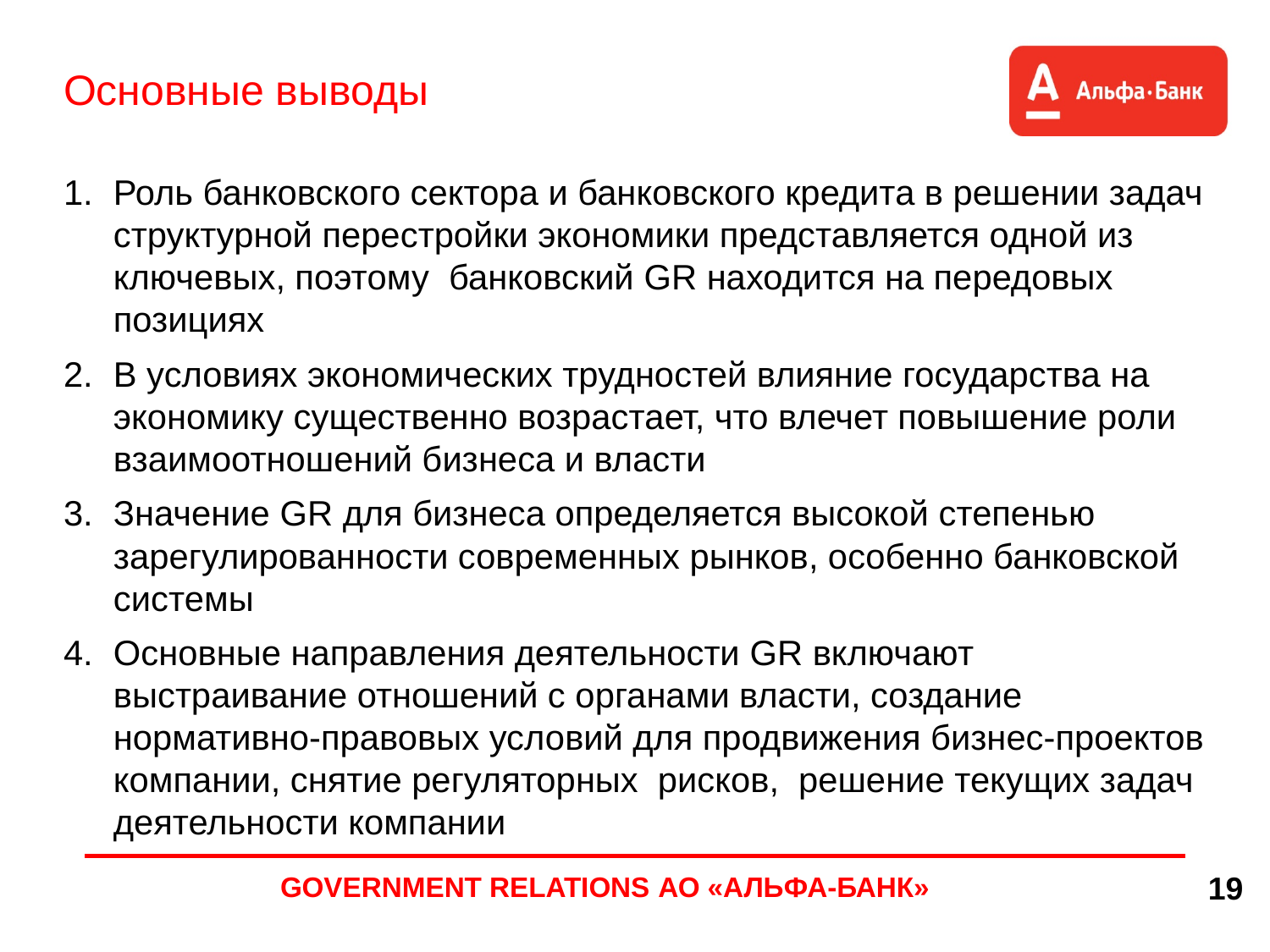

# Основные выводы
Роль банковского сектора и банковского кредита в решении задач структурной перестройки экономики представляется одной из ключевых, поэтому  банковский GR находится на передовых позициях
В условиях экономических трудностей влияние государства на экономику существенно возрастает, что влечет повышение роли взаимоотношений бизнеса и власти
Значение GR для бизнеса определяется высокой степенью зарегулированности современных рынков, особенно банковской системы
Основные направления деятельности GR включают выстраивание отношений с органами власти, создание нормативно-правовых условий для продвижения бизнес-проектов компании, снятие регуляторных  рисков,  решение текущих задач деятельности компании

GOVERNMENT RELATIONS АО «АЛЬФА-БАНК»
19